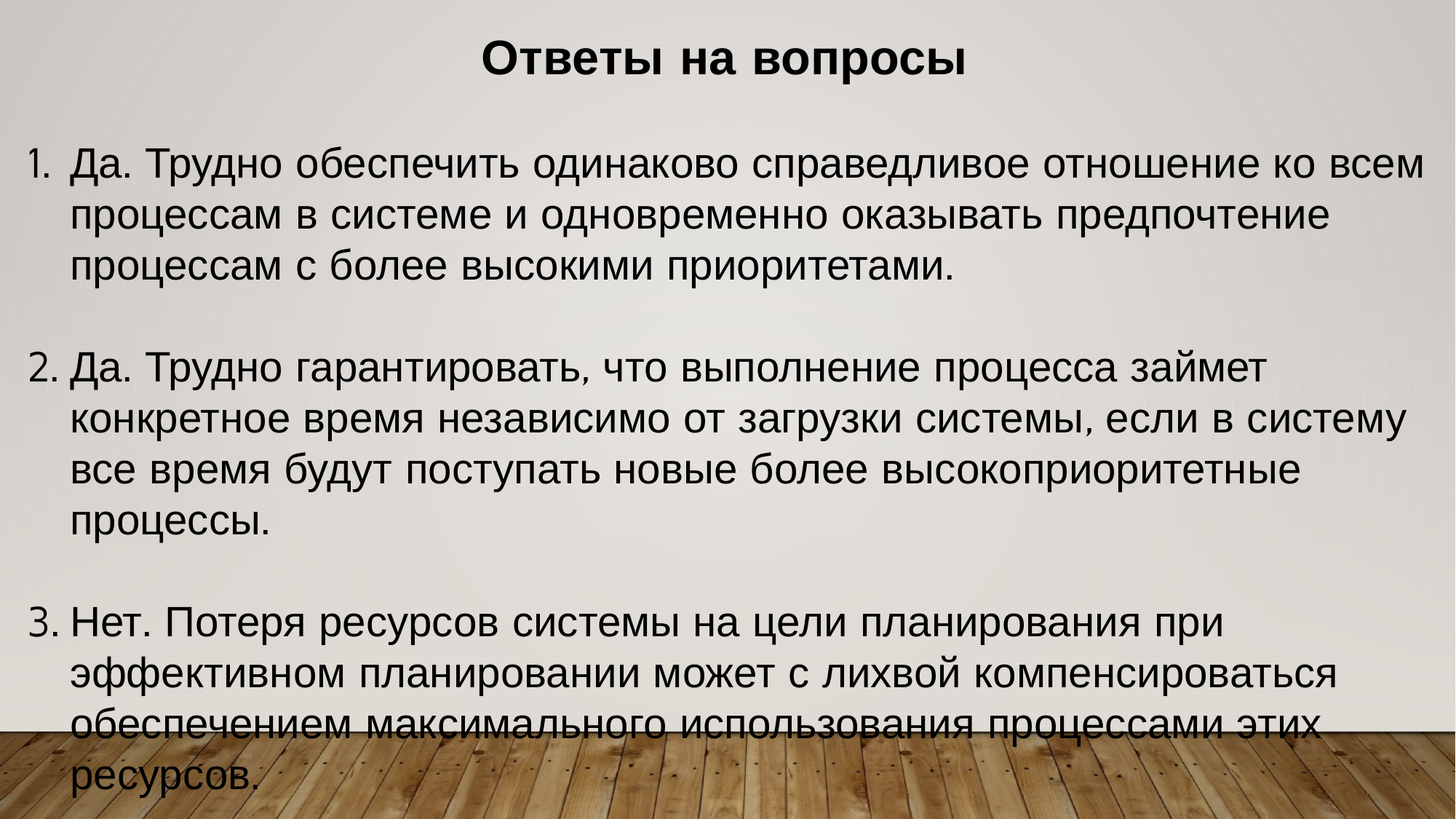

Ответы на вопросы

Да. Трудно обеспечить одинаково справедливое отношение ко всем процессам в системе и одновременно оказывать предпочтение процессам с более высокими приоритетами.

Да. Трудно гарантировать, что выполнение процесса займет конкретное время независимо от загрузки системы, если в систему все время будут поступать новые более высокоприоритетные процессы.

Нет. Потеря ресурсов системы на цели планирования при эффективном планировании может с лихвой компенсироваться обеспечением максимального использования процессами этих ресурсов.